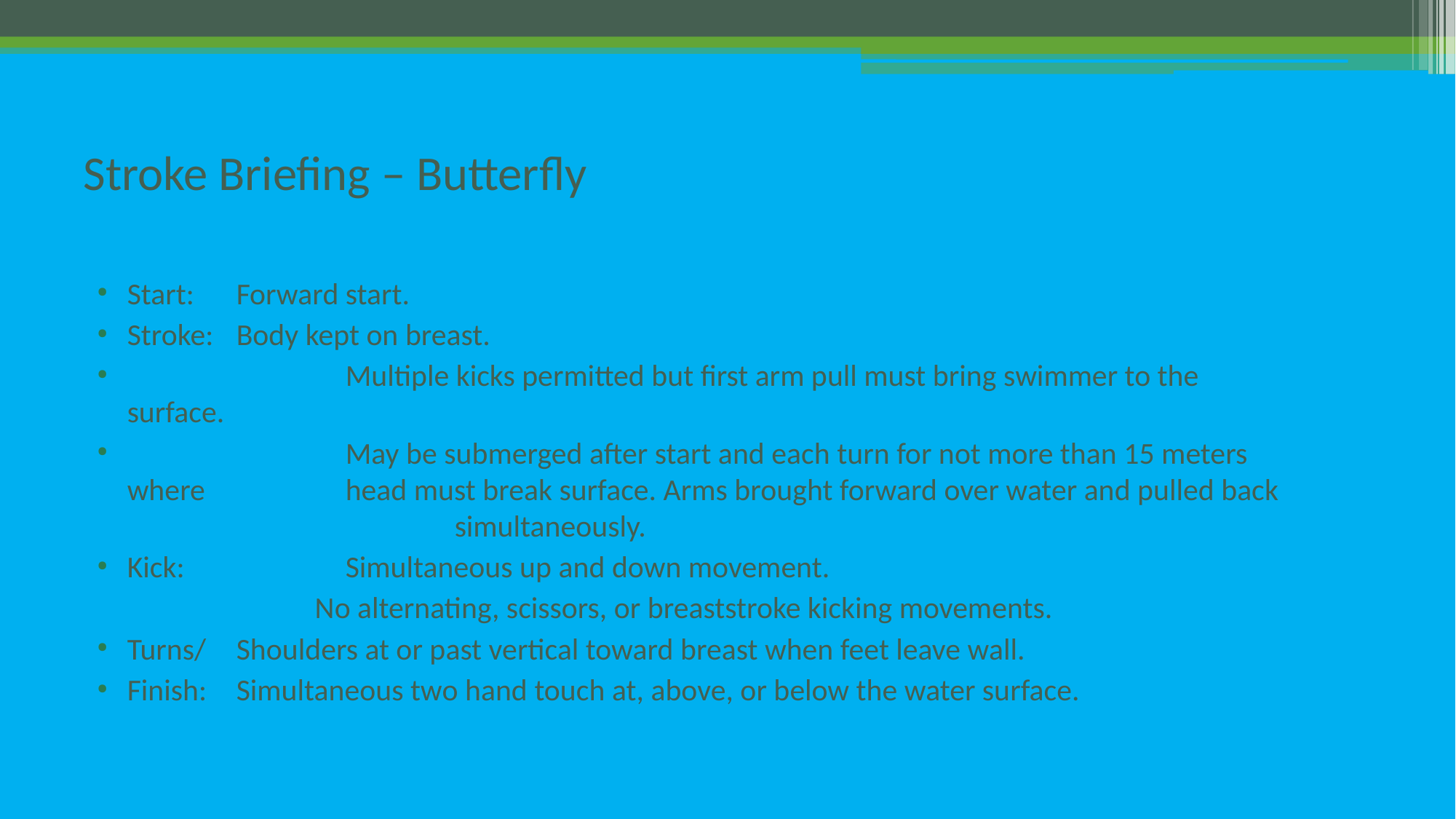

# Stroke Briefing – Butterfly
Start: 	Forward start.
Stroke: 	Body kept on breast.
 		Multiple kicks permitted but first arm pull must bring swimmer to the surface.
 		May be submerged after start and each turn for not more than 15 meters where 		head must break surface. Arms brought forward over water and pulled back 			simultaneously.
Kick: 		Simultaneous up and down movement.
 		No alternating, scissors, or breaststroke kicking movements.
Turns/ 	Shoulders at or past vertical toward breast when feet leave wall.
Finish: 	Simultaneous two hand touch at, above, or below the water surface.